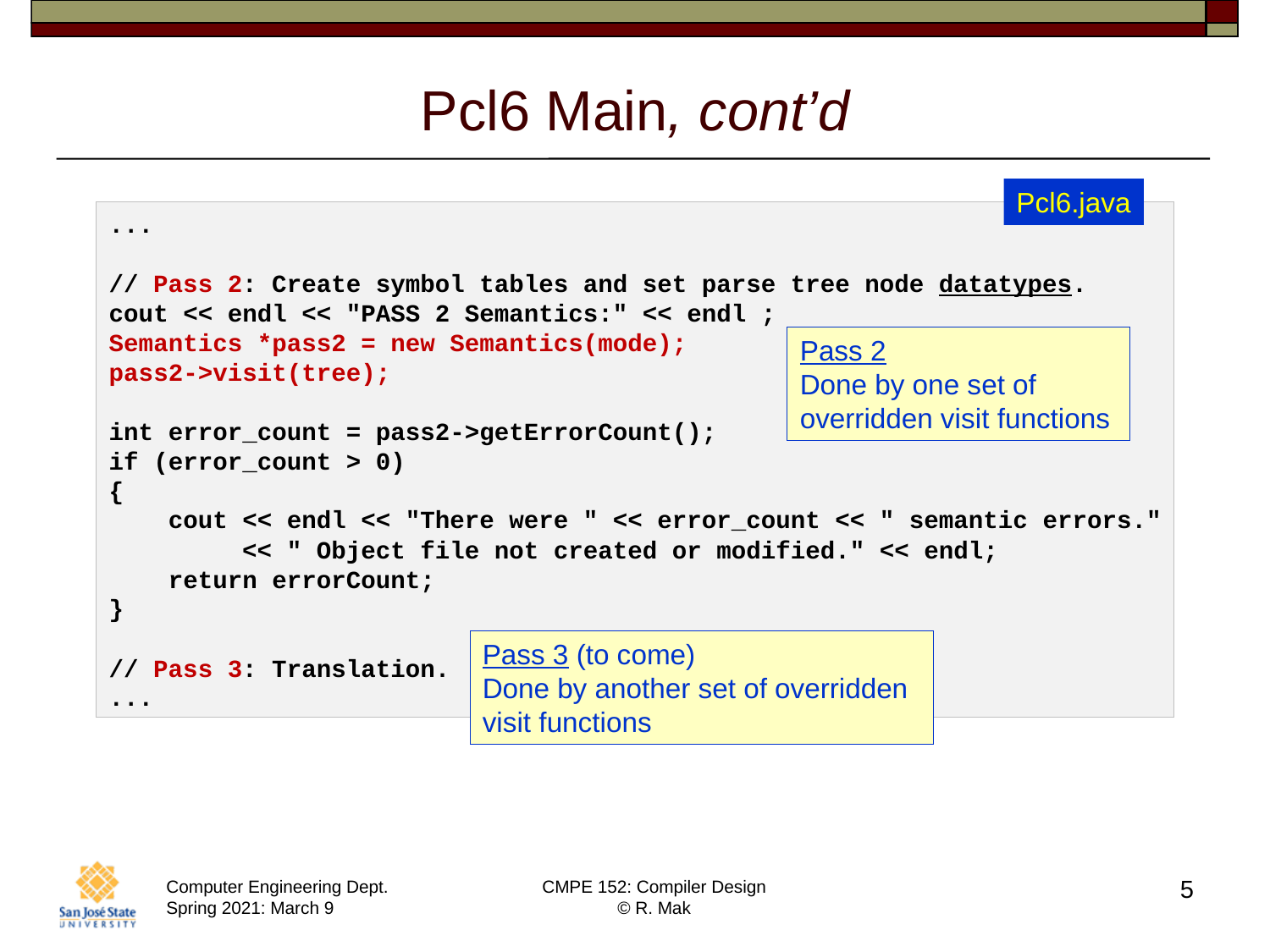

# Pcl6 Main, cont’d
Pcl6.java
...

// Pass 2: Create symbol tables and set parse tree node datatypes.
cout << endl << "PASS 2 Semantics:" << endl ;
Semantics *pass2 = new Semantics(mode);
pass2->visit(tree);

int error_count = pass2->getErrorCount();
if (error_count > 0)
{
    cout << endl << "There were " << error_count << " semantic errors."
         << " Object file not created or modified." << endl;
    return errorCount;
}
// Pass 3: Translation.
...
Pass 2
Done by one set of overridden visit functions
Pass 3 (to come)
Done by another set of overridden
visit functions
5